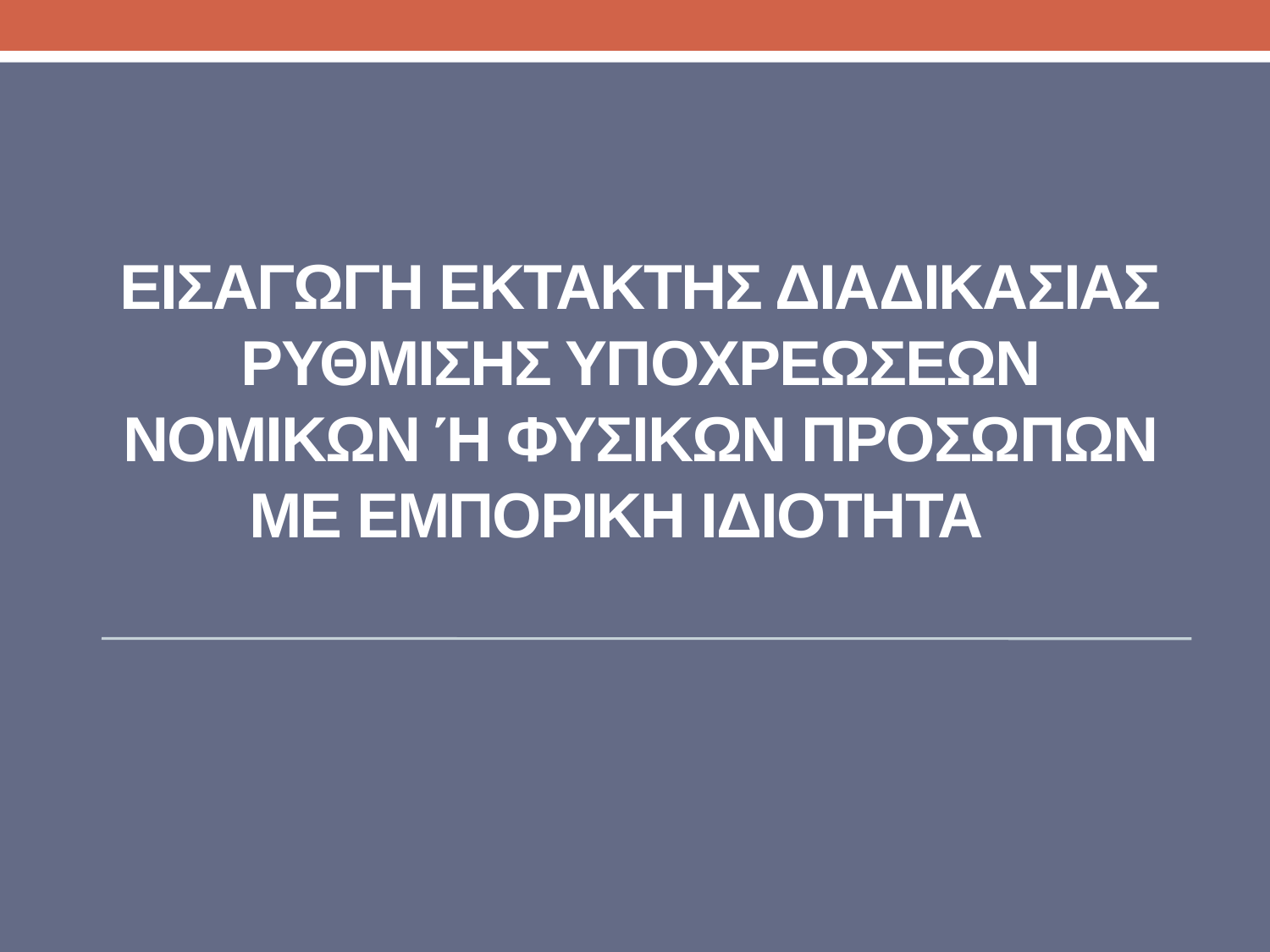

# ΕισαγωγΗ ΕκτακτηΣ διαδικασΙαΣ ρΥθμισηΣ υποχρεΩσεων νομικων ή φυσικων προσωπων με εμπορικη ιδιοτητα